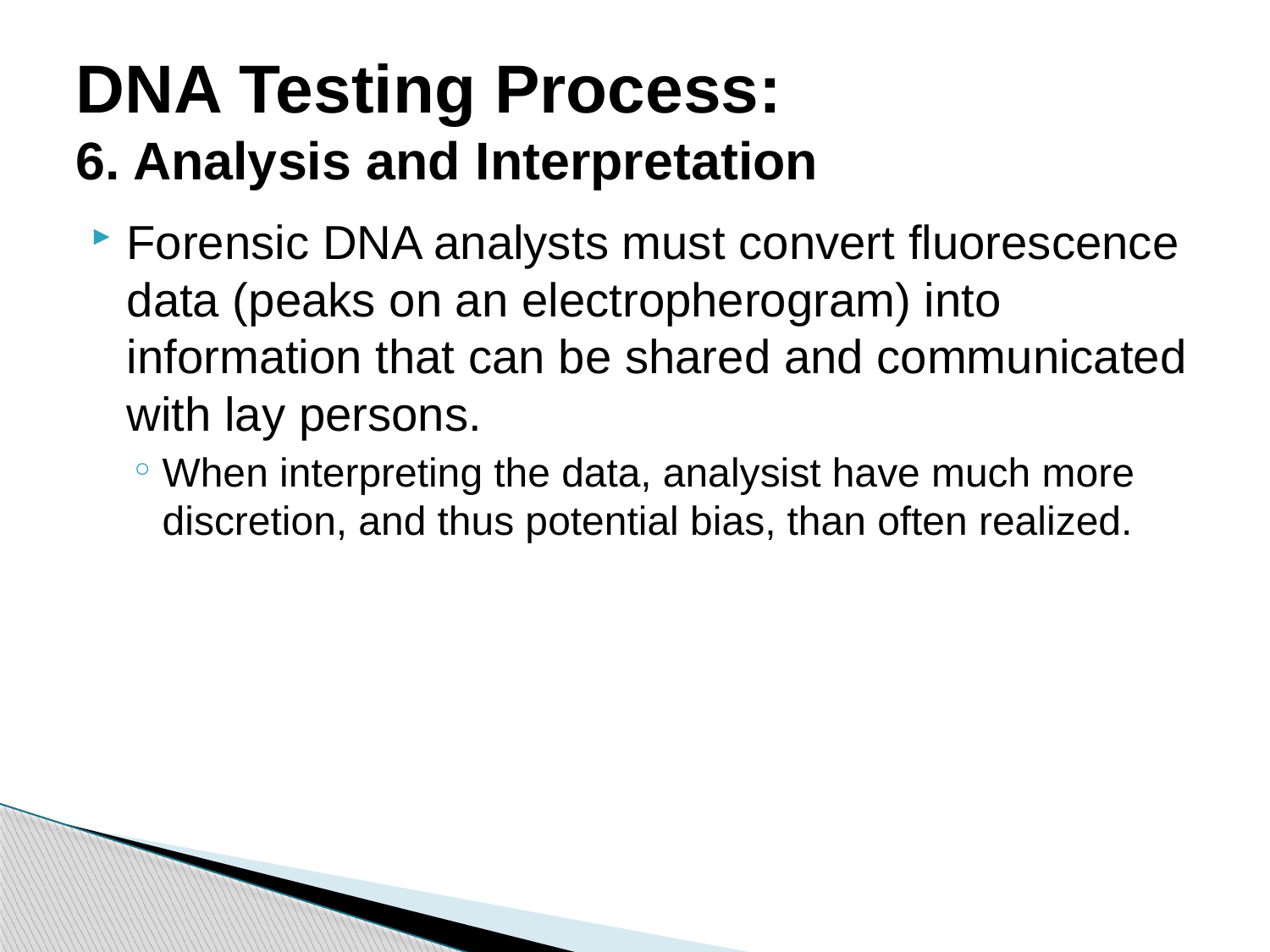

# DNA Testing Process: 6. Analysis and Interpretation
Forensic DNA analysts must convert fluorescence data (peaks on an electropherogram) into information that can be shared and communicated with lay persons.
When interpreting the data, analysist have much more discretion, and thus potential bias, than often realized.